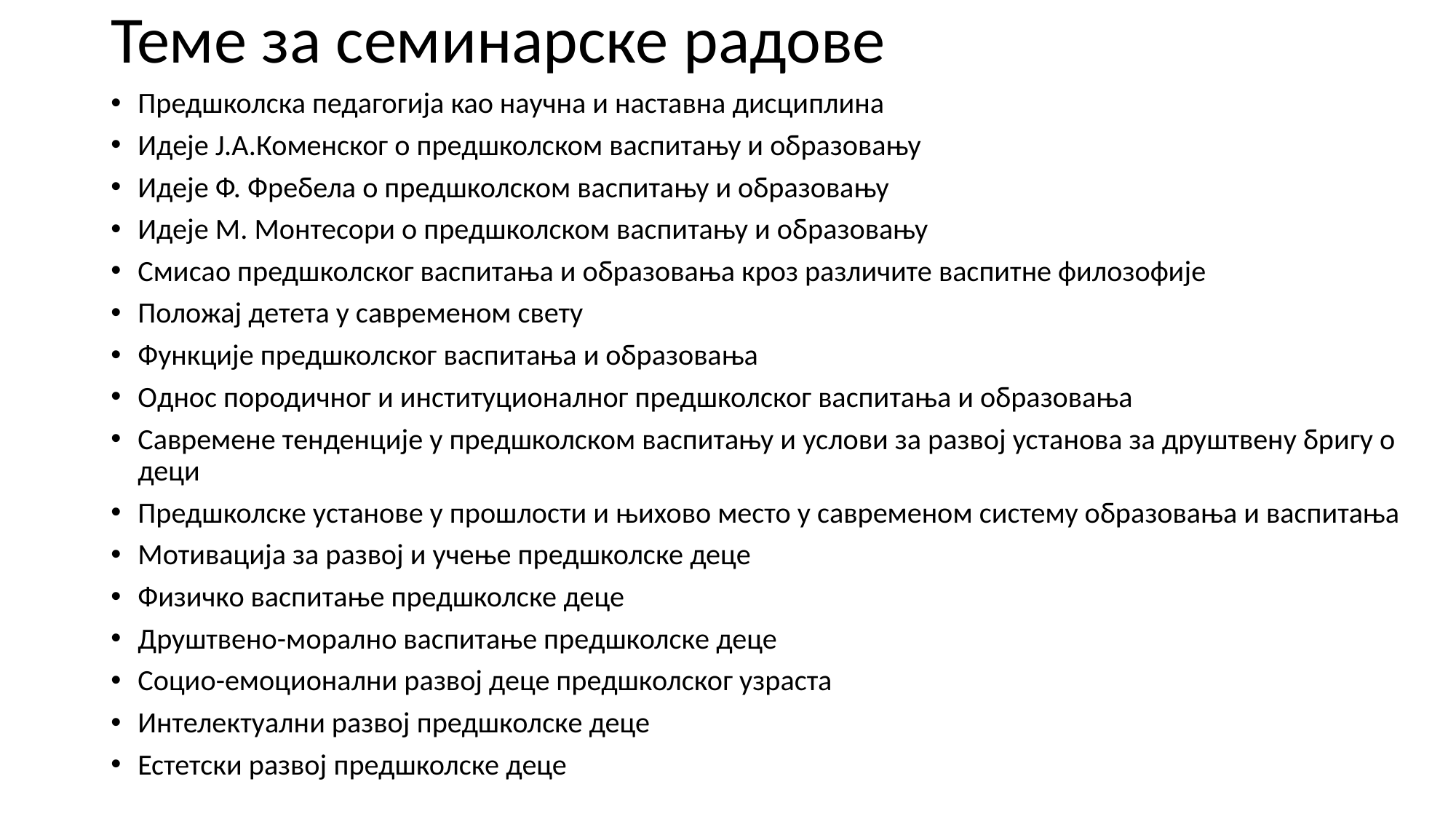

# Теме за семинарске радове
Предшколска педагогија као научна и наставна дисциплина
Идеје Ј.А.Коменског о предшколском васпитању и образовању
Идеје Ф. Фребела о предшколском васпитању и образовању
Идеје М. Монтесори о предшколском васпитању и образовању
Смисао предшколског васпитања и образовања кроз различите васпитне филозофије
Положај детета у савременом свету
Функције предшколског васпитања и образовања
Однос породичног и институционалног предшколског васпитања и образовања
Савремене тенденције у предшколском васпитању и услови за развој установа за друштвену бригу о деци
Предшколске установе у прошлости и њихово место у савременом систему образовања и васпитања
Мотивација за развој и учење предшколске деце
Физичко васпитање предшколске деце
Друштвено-морално васпитање предшколске деце
Социо-емоционални развој деце предшколског узраста
Интелектуални развој предшколске деце
Естетски развој предшколске деце